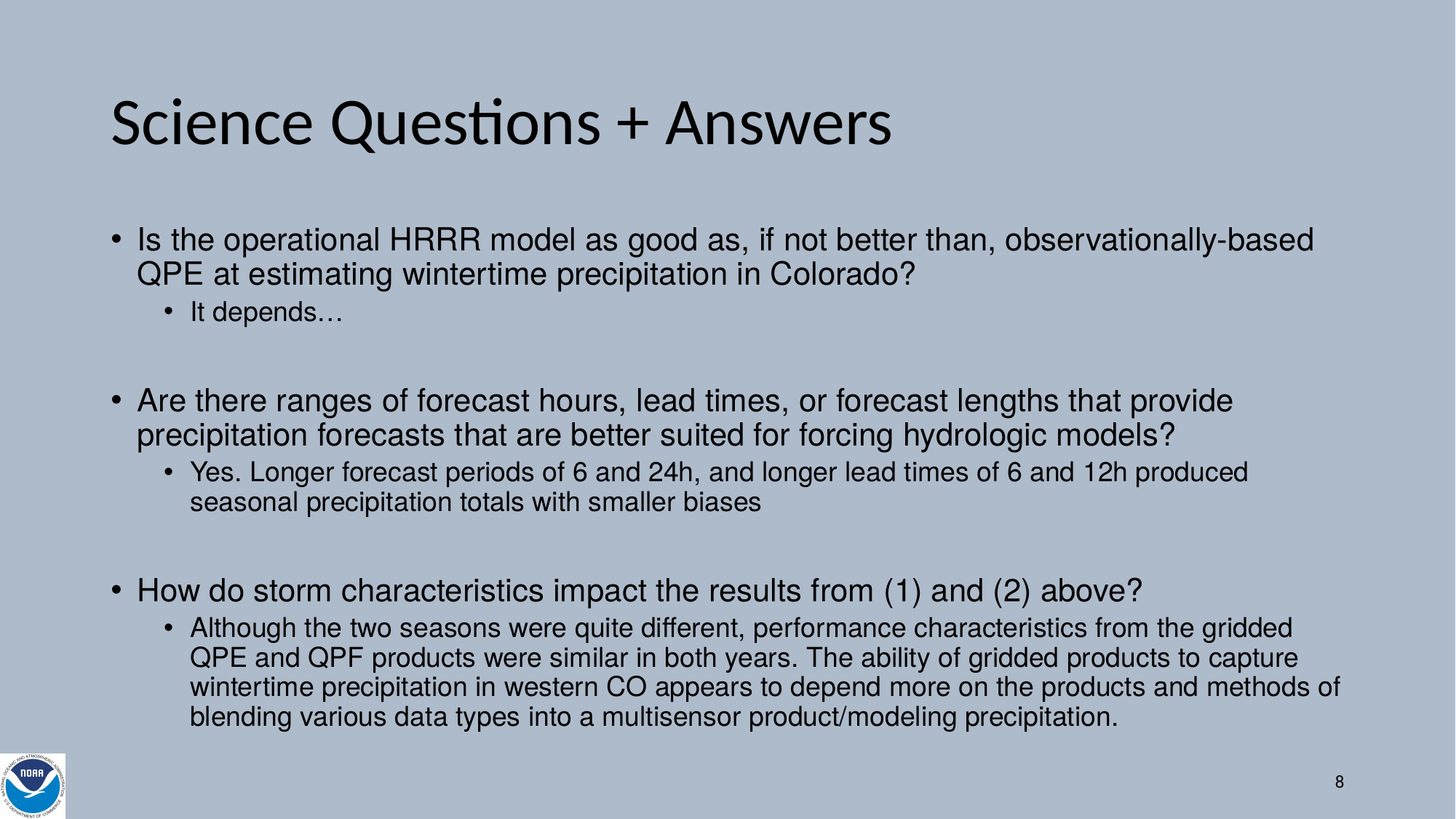

# Science Questions + Answers
Is the operational HRRR model as good as, if not better than, observationally-based QPE at estimating wintertime precipitation in Colorado?
It depends…

Are there ranges of forecast hours, lead times, or forecast lengths that provide precipitation forecasts that are better suited for forcing hydrologic models?
Yes. Longer forecast periods of 6 and 24h, and longer lead times of 6 and 12h produced seasonal precipitation totals with smaller biases

How do storm characteristics impact the results from (1) and (2) above?
Although the two seasons were quite different, performance characteristics from the gridded QPE and QPF products were similar in both years. The ability of gridded products to capture wintertime precipitation in western CO appears to depend more on the products and methods of blending various data types into a multisensor product/modeling precipitation.
8